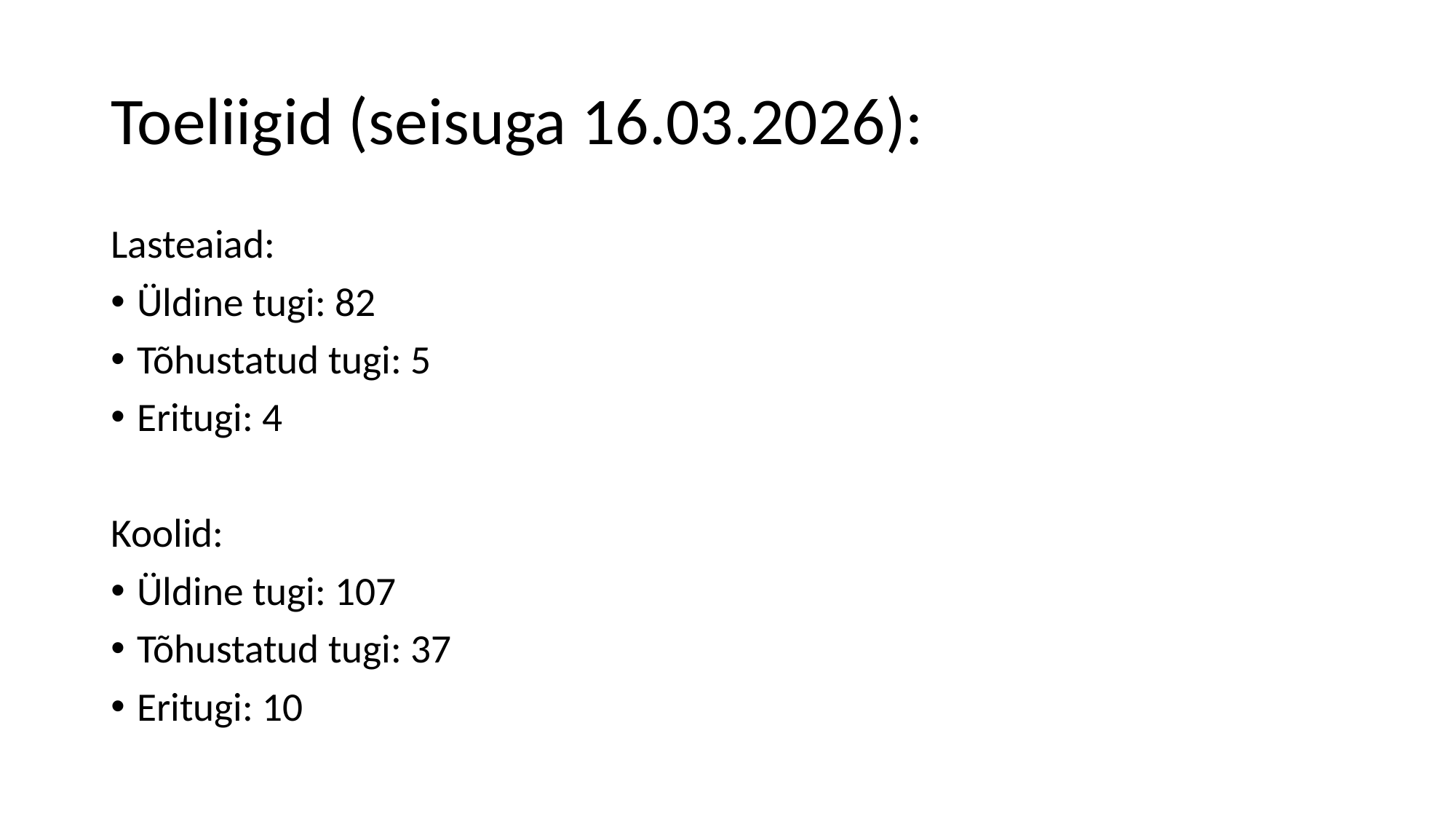

# Toeliigid (seisuga 16.03.2026):
Lasteaiad:
Üldine tugi: 82
Tõhustatud tugi: 5
Eritugi: 4

Koolid:
Üldine tugi: 107
Tõhustatud tugi: 37
Eritugi: 10